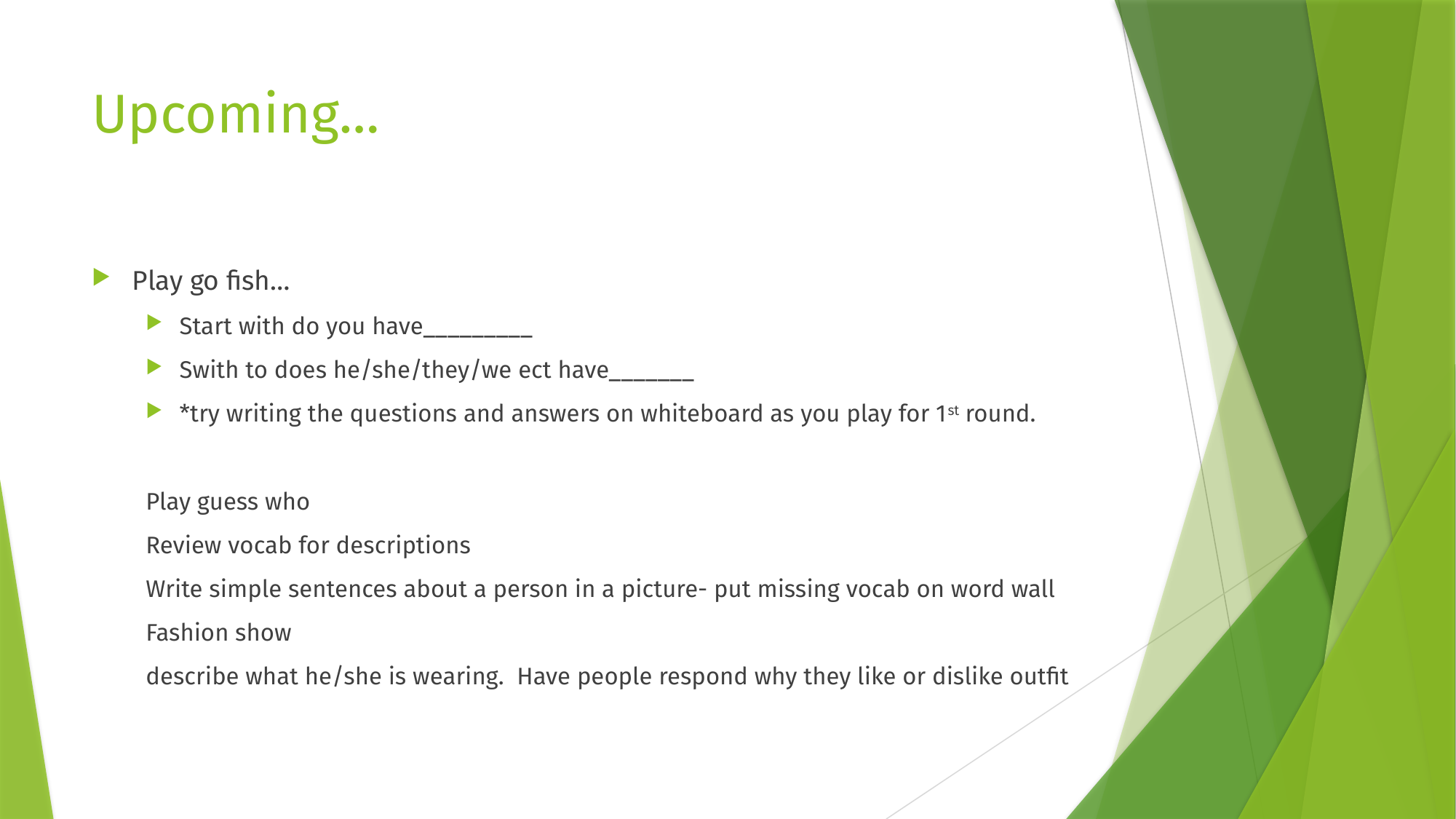

# Upcoming…
Play go fish…
Start with do you have_________
Swith to does he/she/they/we ect have_______
*try writing the questions and answers on whiteboard as you play for 1st round.

Play guess who
Review vocab for descriptions
Write simple sentences about a person in a picture- put missing vocab on word wall
Fashion show
	describe what he/she is wearing.  Have people respond why they like or dislike outfit